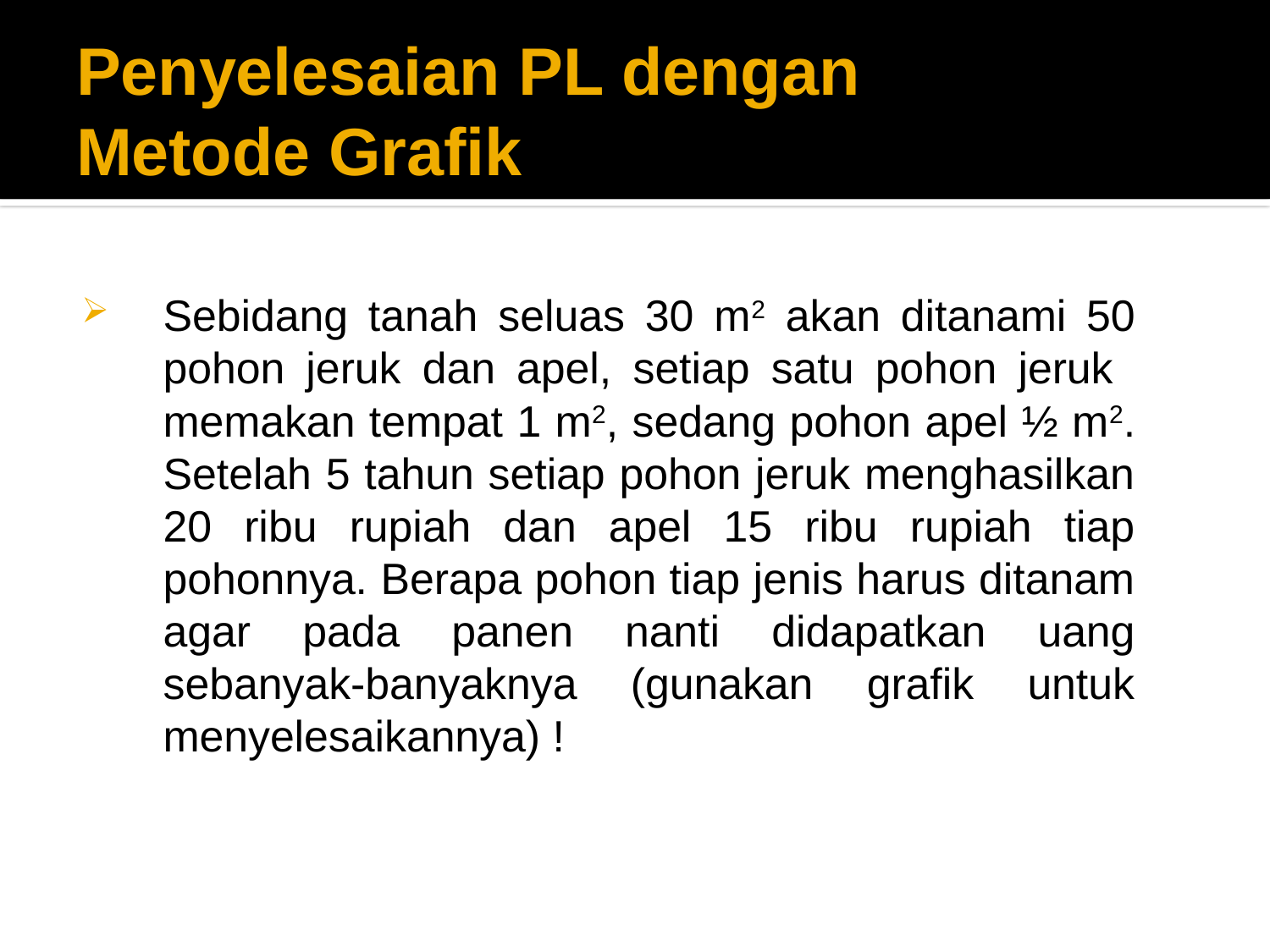

# Penyelesaian PL dengan Metode Grafik
Sebidang tanah seluas 30 m2 akan ditanami 50 pohon jeruk dan apel, setiap satu pohon jeruk  memakan tempat 1 m2, sedang pohon apel ½ m2. Setelah 5 tahun setiap pohon jeruk menghasilkan 20 ribu rupiah dan apel 15 ribu rupiah tiap pohonnya. Berapa pohon tiap jenis harus ditanam agar pada panen nanti didapatkan uang sebanyak-banyaknya (gunakan grafik untuk menyelesaikannya) !